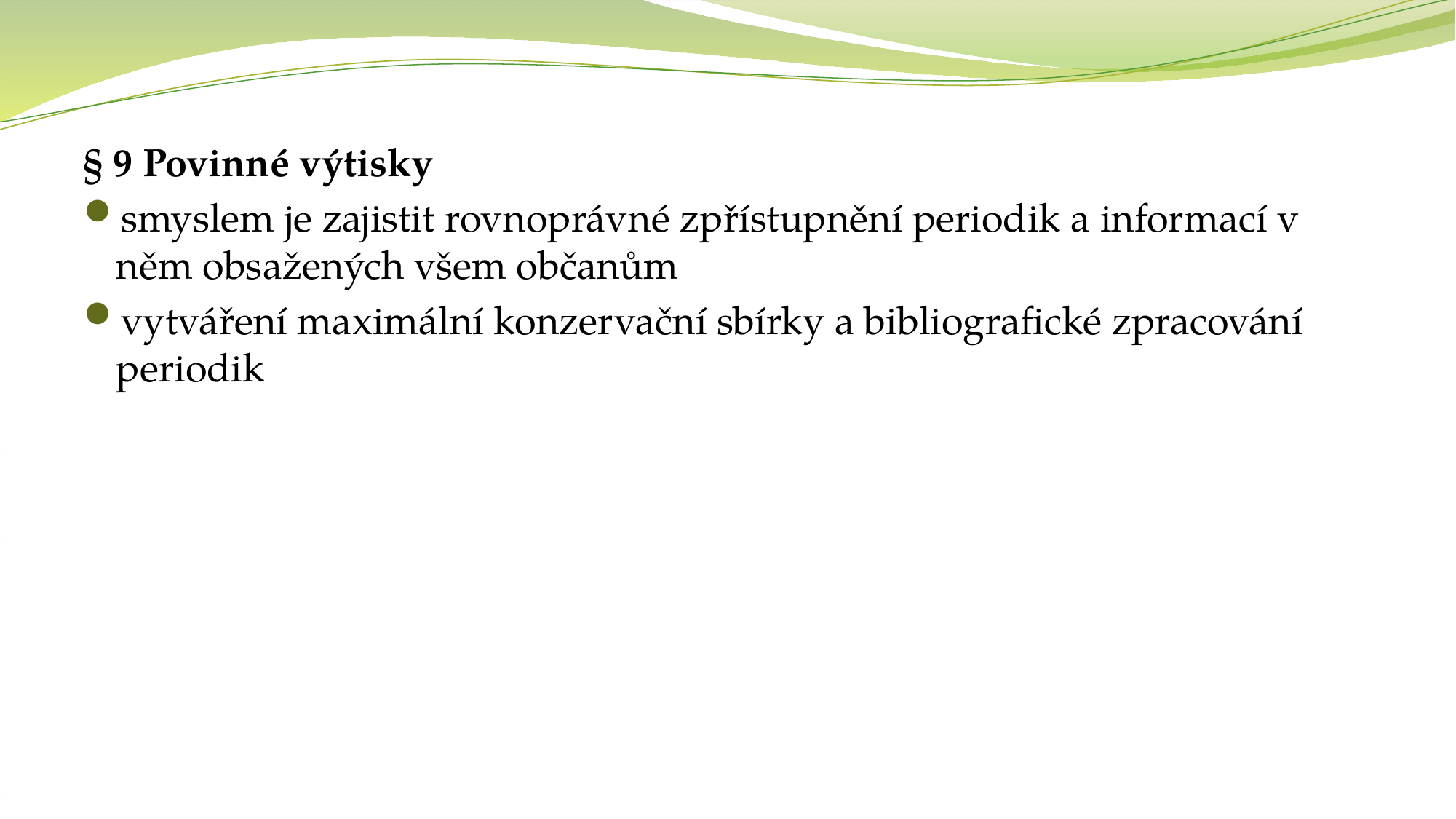

§ 9 Povinné výtisky
smyslem je zajistit rovnoprávné zpřístupnění periodik a informací v něm obsažených všem občanům
vytváření maximální konzervační sbírky a bibliografické zpracování periodik